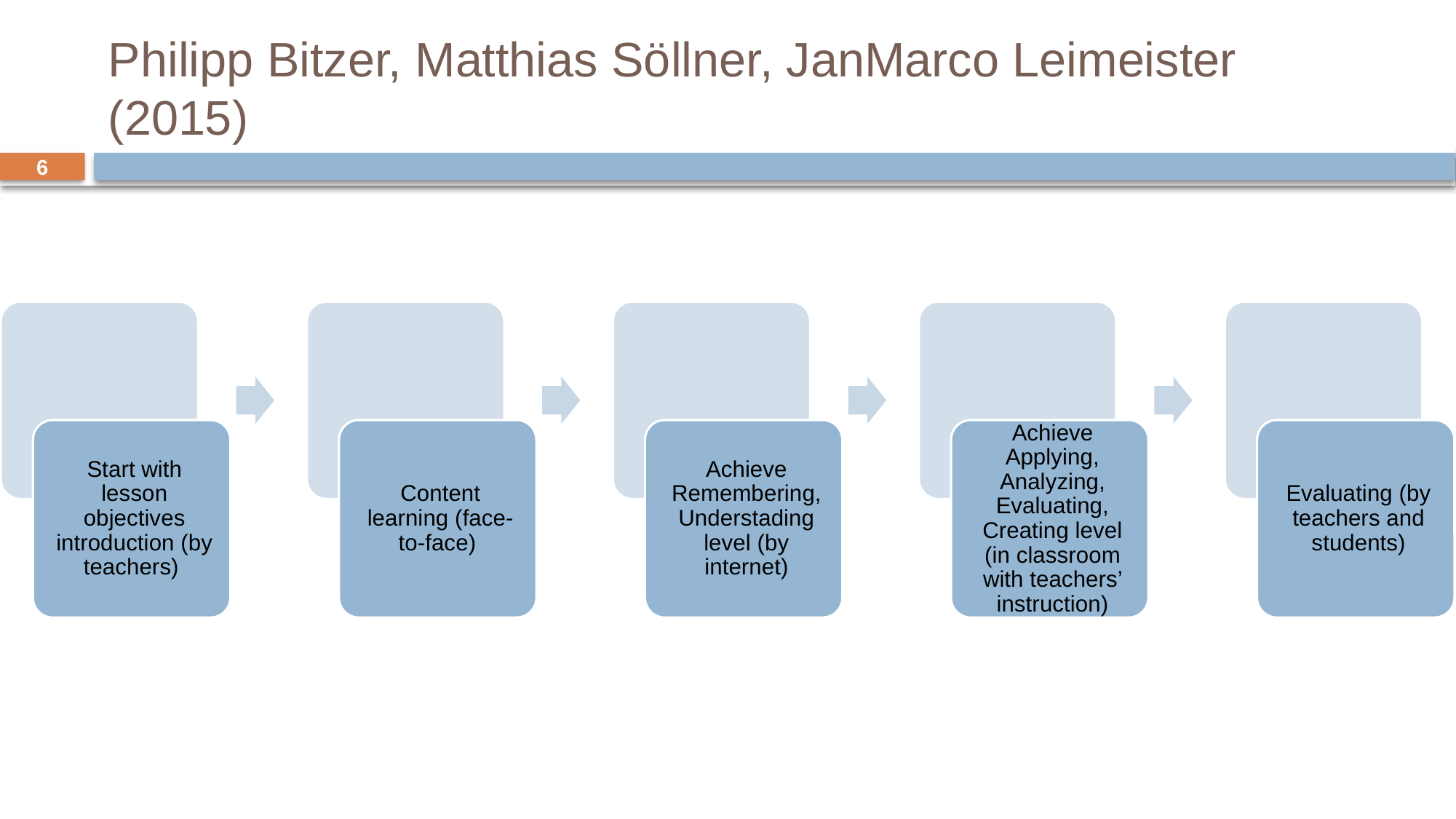

# ﻿Philipp Bitzer, Matthias Söllner, JanMarco Leimeister (2015)
6
Start with lesson objectives introduction (by teachers)

Content learning (face-to-face)

Achieve Remembering, Understading level (by internet)

Achieve Applying, Analyzing, Evaluating, Creating level (in classroom with teachers’ instruction)

Evaluating (by teachers and students)